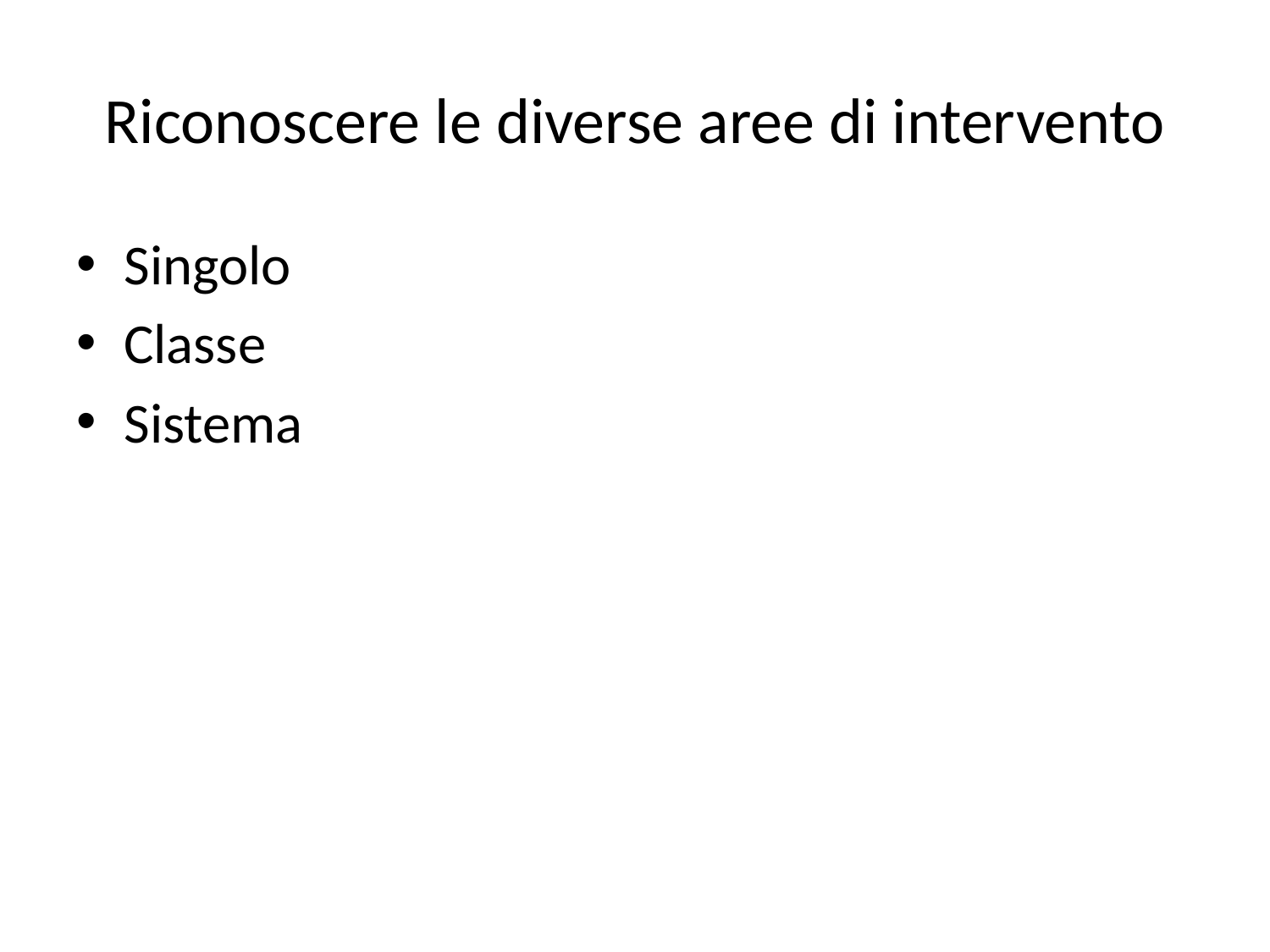

# Riconoscere le diverse aree di intervento
Singolo
Classe
Sistema